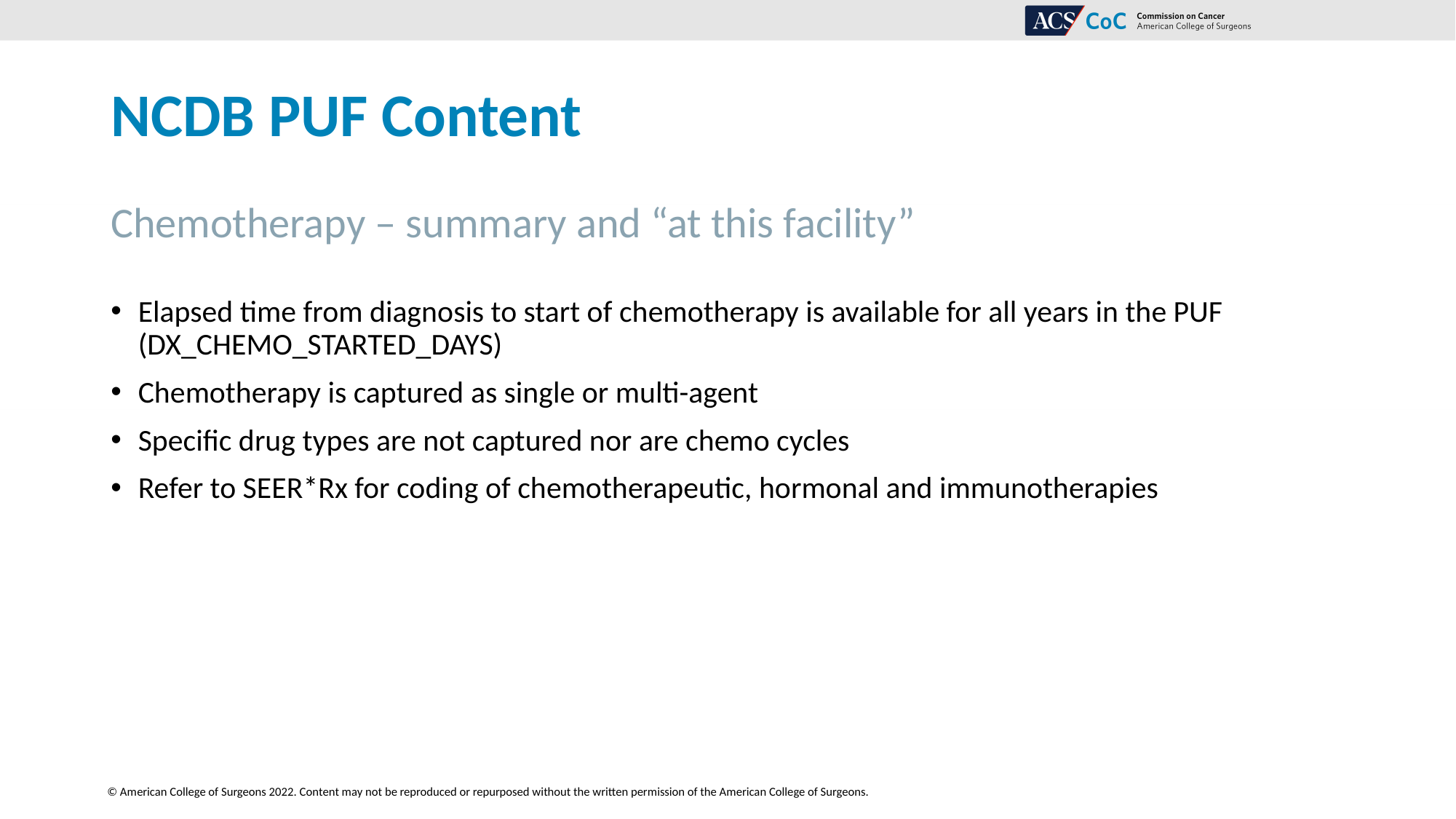

# NCDB PUF Content
Chemotherapy – summary and “at this facility”
Elapsed time from diagnosis to start of chemotherapy is available for all years in the PUF (DX_CHEMO_STARTED_DAYS)
Chemotherapy is captured as single or multi-agent
Specific drug types are not captured nor are chemo cycles
Refer to SEER*Rx for coding of chemotherapeutic, hormonal and immunotherapies